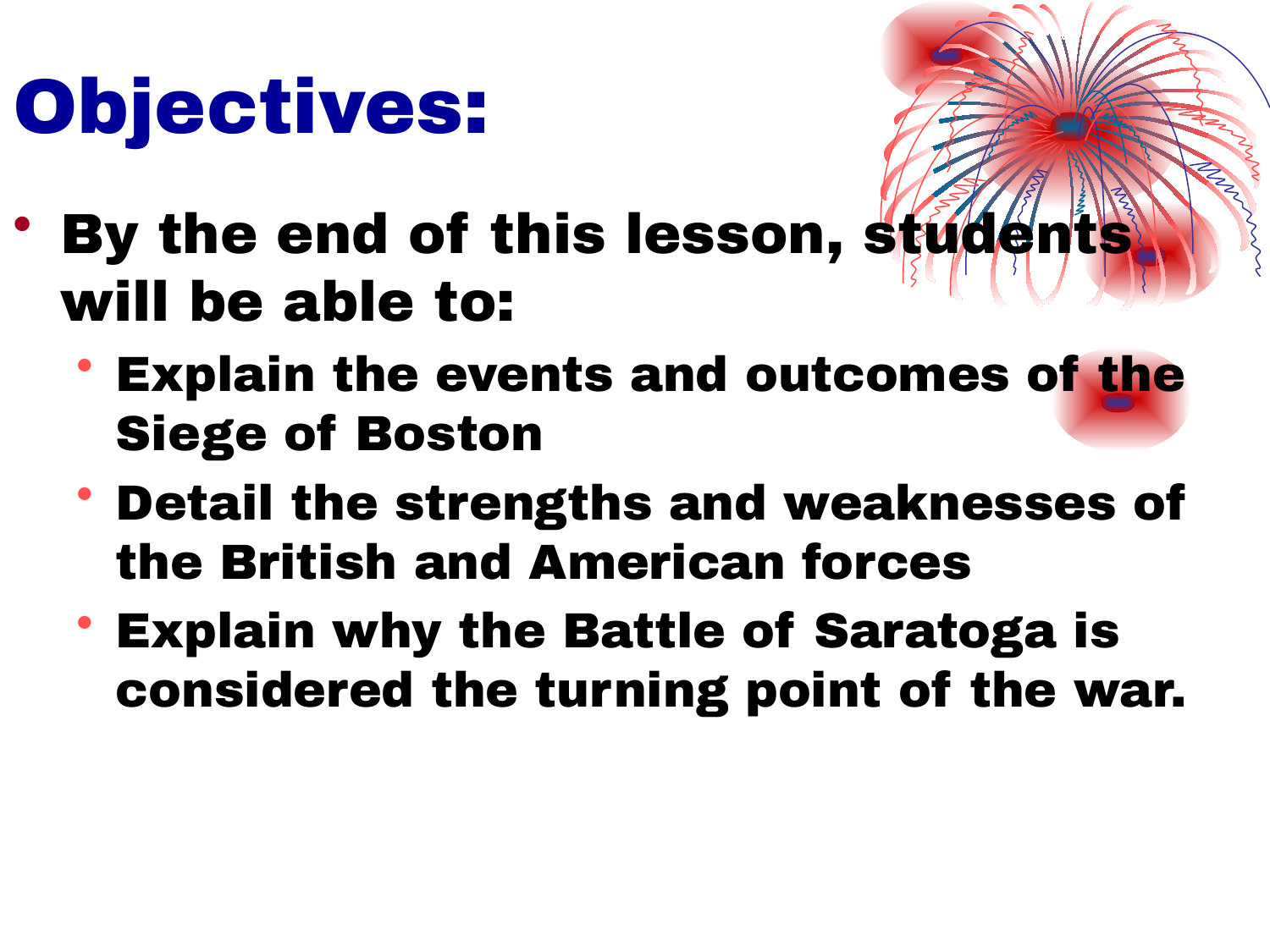

# Objectives:
By the end of this lesson, students will be able to:
Explain the events and outcomes of the Siege of Boston
Detail the strengths and weaknesses of the British and American forces
Explain why the Battle of Saratoga is considered the turning point of the war.